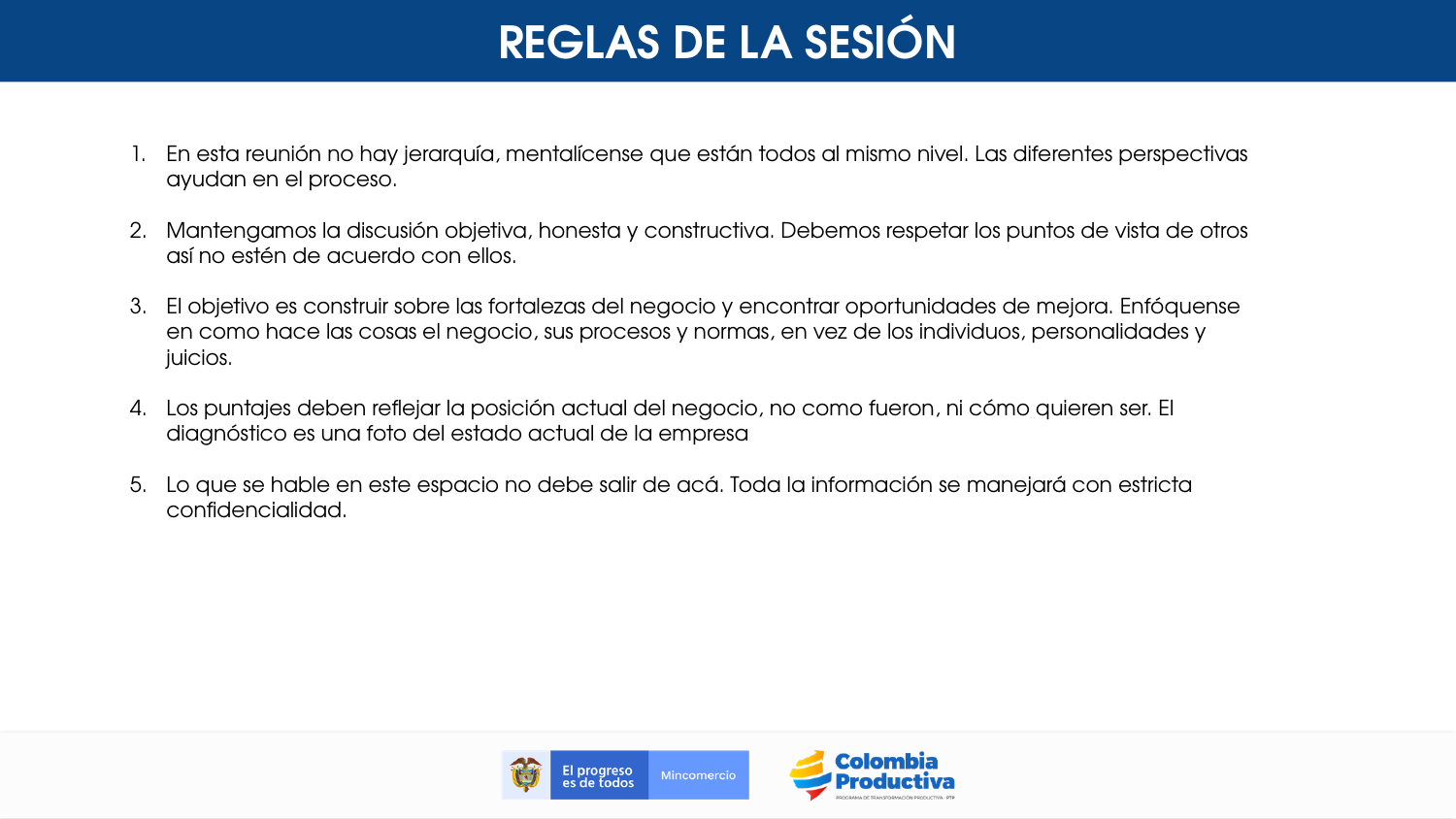

REGLAS DE LA SESIÓN

En esta reunión no hay jerarquía, mentalícense que están todos al mismo nivel. Las diferentes perspectivas ayudan en el proceso.

Mantengamos la discusión objetiva, honesta y constructiva. Debemos respetar los puntos de vista de otros así no estén de acuerdo con ellos.

El objetivo es construir sobre las fortalezas del negocio y encontrar oportunidades de mejora. Enfóquense en como hace las cosas el negocio, sus procesos y normas, en vez de los individuos, personalidades y juicios.

Los puntajes deben reflejar la posición actual del negocio, no como fueron, ni cómo quieren ser. El diagnóstico es una foto del estado actual de la empresa

Lo que se hable en este espacio no debe salir de acá. Toda la información se manejará con estricta confidencialidad.